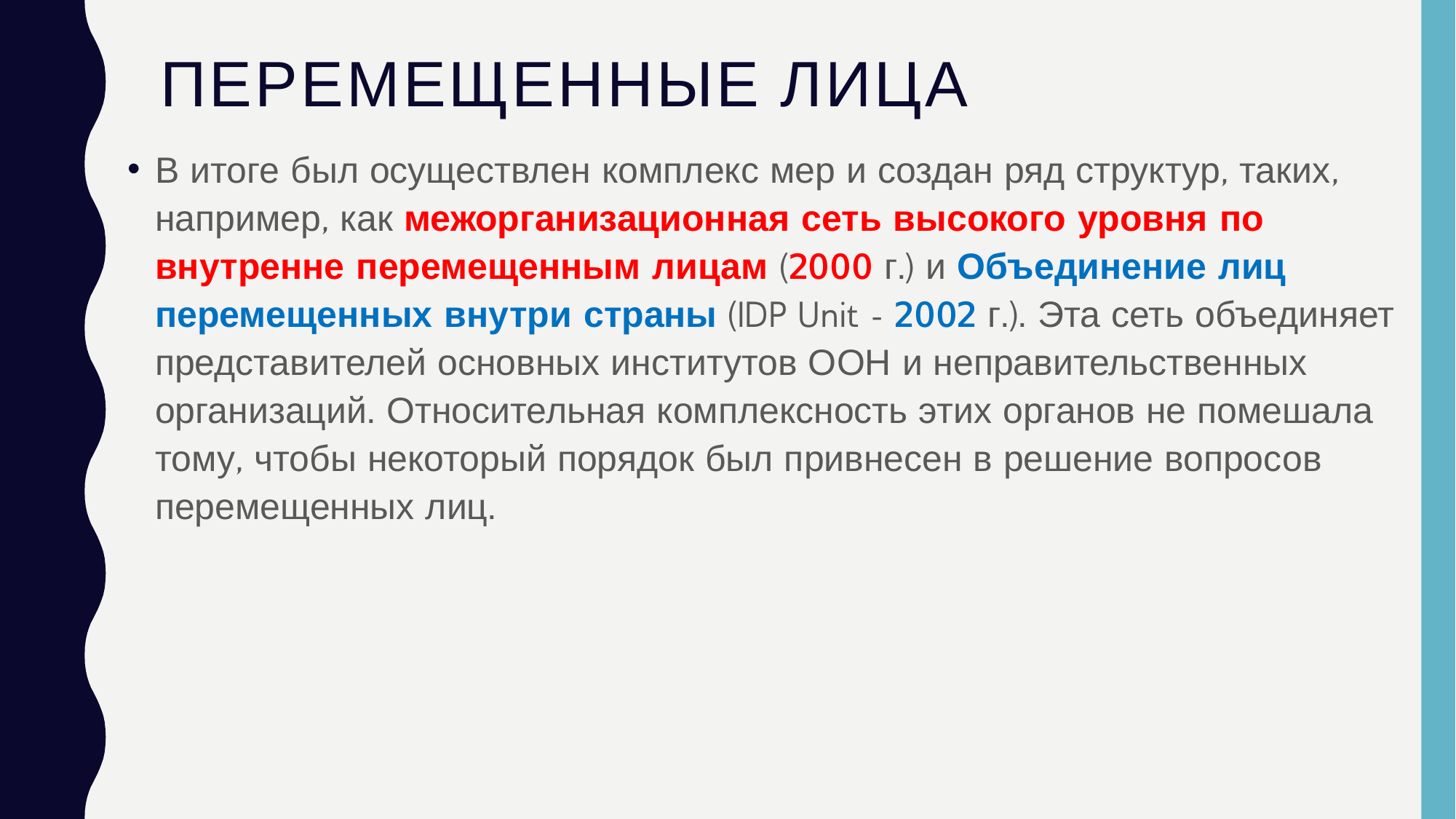

# Перемещенные лица
В итоге был осуществлен комплекс мер и создан ряд структур, таких, например, как межорганизационная сеть высокого уровня по внутренне перемещенным лицам (2000 г.) и Объединение лиц перемещенных внутри страны (IDP Unit - 2002 г.). Эта сеть объединяет представителей основных институтов ООН и неправительственных организаций. Относительная комплексность этих органов не помешала тому, чтобы некоторый порядок был привнесен в решение вопросов перемещенных лиц.